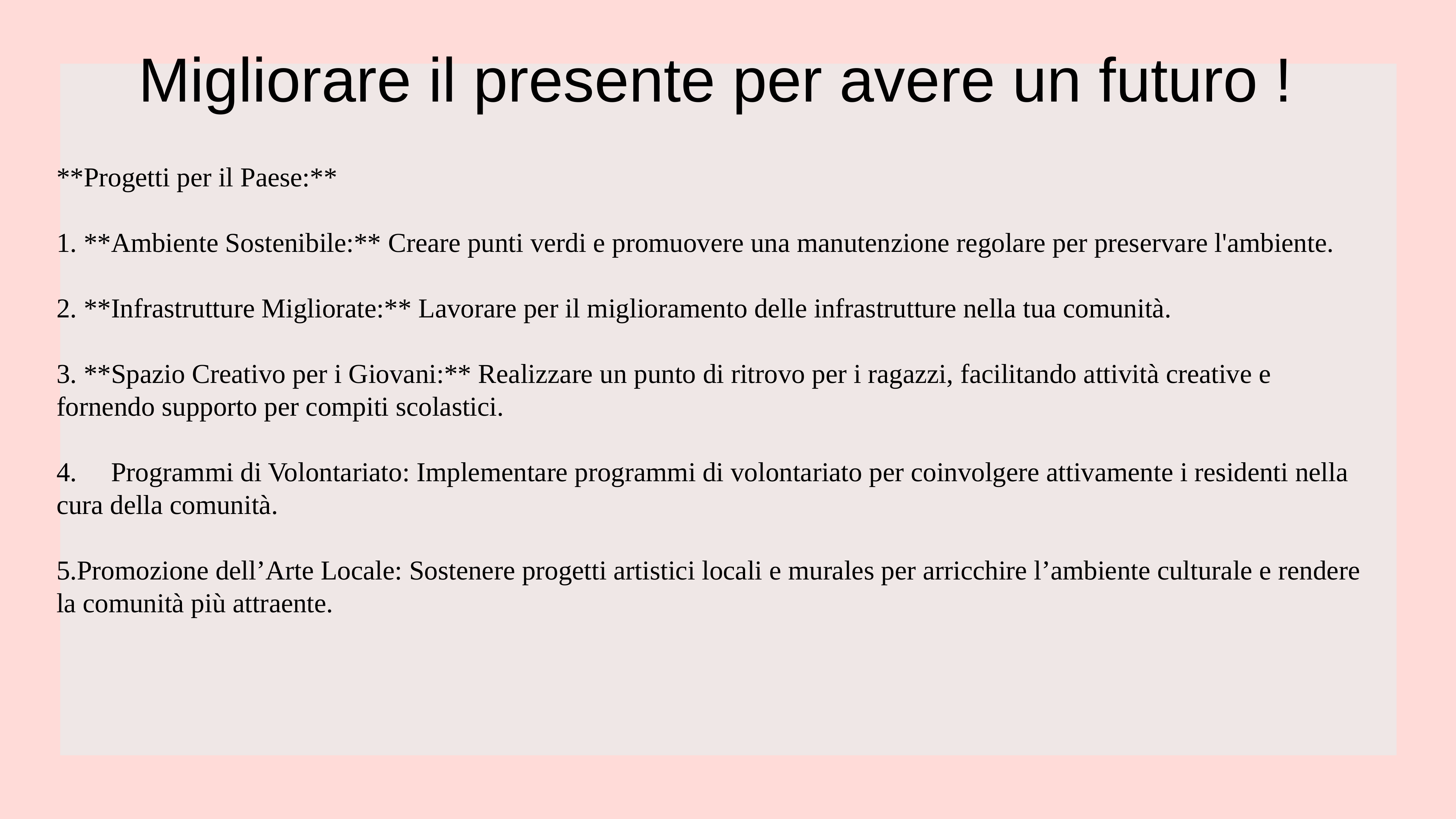

Migliorare il presente per avere un futuro !
**Progetti per il Paese:**

1. **Ambiente Sostenibile:** Creare punti verdi e promuovere una manutenzione regolare per preservare l'ambiente.

2. **Infrastrutture Migliorate:** Lavorare per il miglioramento delle infrastrutture nella tua comunità.

3. **Spazio Creativo per i Giovani:** Realizzare un punto di ritrovo per i ragazzi, facilitando attività creative e fornendo supporto per compiti scolastici.

4.	Programmi di Volontariato: Implementare programmi di volontariato per coinvolgere attivamente i residenti nella cura della comunità.

5.Promozione dell’Arte Locale: Sostenere progetti artistici locali e murales per arricchire l’ambiente culturale e rendere la comunità più attraente.